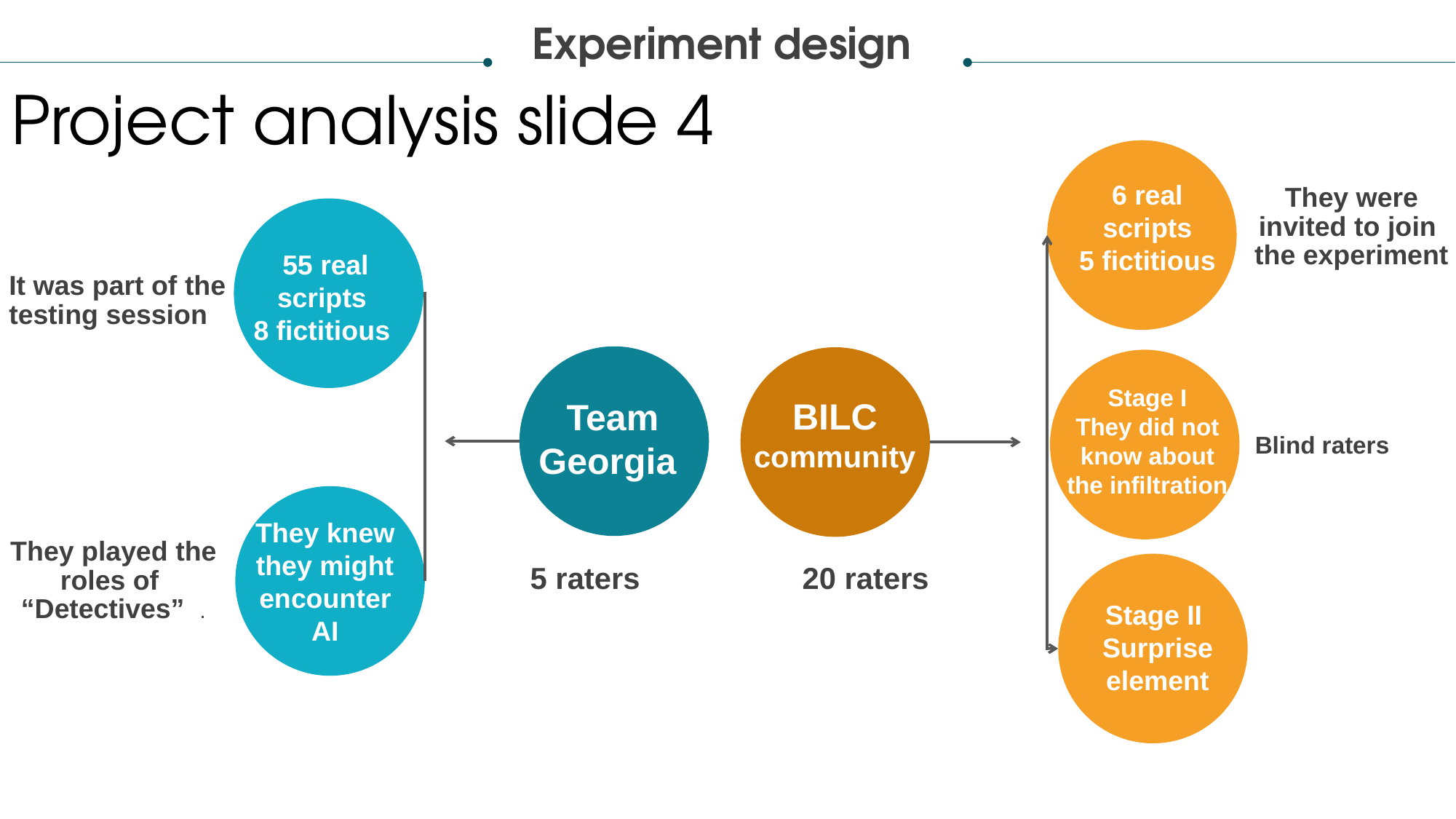

Experiment design
Project analysis slide 4

6 real scripts
5 fictitious
They were invited to join  the experiment

55 real scripts
8 fictitious
It was part of the testing session

Stage I
They did not know about the infiltration
Team Georgia
BILC community
Blind raters

They knew they might encounter AI
They played the roles of  “Detectives”  .

5 raters
20 raters
Stage II
Surprise element